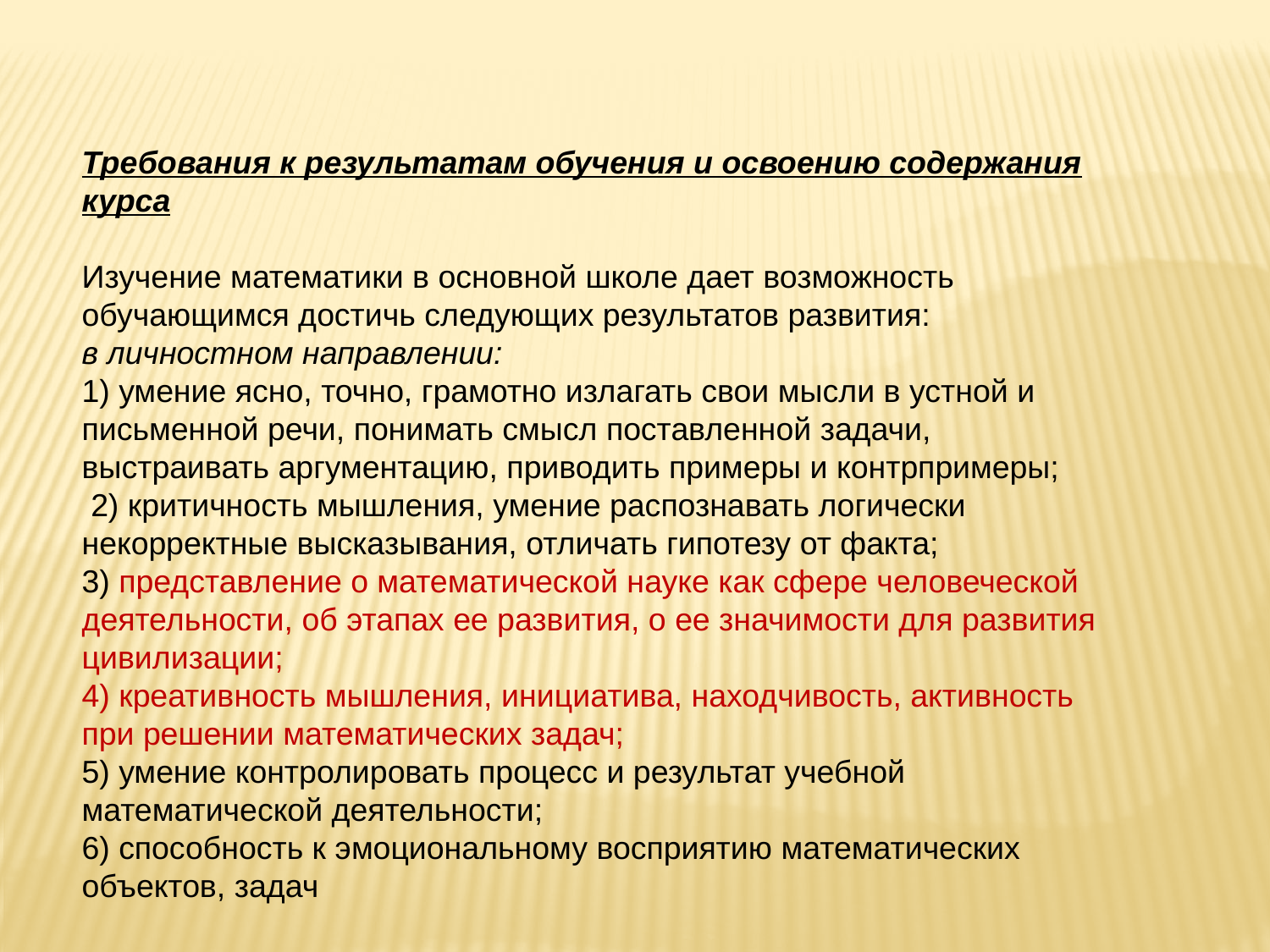

Требования к результатам обучения и освоению содержания курса

Изучение математики в основной школе дает возможность обучающимся достичь следующих результатов развития:
в личностном направлении:
1) умение ясно, точно, грамотно излагать свои мысли в устной и письменной речи, понимать смысл поставленной задачи, выстраивать аргументацию, приводить примеры и контрпримеры;
 2) критичность мышления, умение распознавать логически некорректные высказывания, отличать гипотезу от факта;
3) представление о математической науке как сфере человеческой деятельности, об этапах ее развития, о ее значимости для развития цивилизации;
4) креативность мышления, инициатива, находчивость, активность при решении математических задач;
5) умение контролировать процесс и результат учебной математической деятельности;
6) способность к эмоциональному восприятию математических объектов, задач